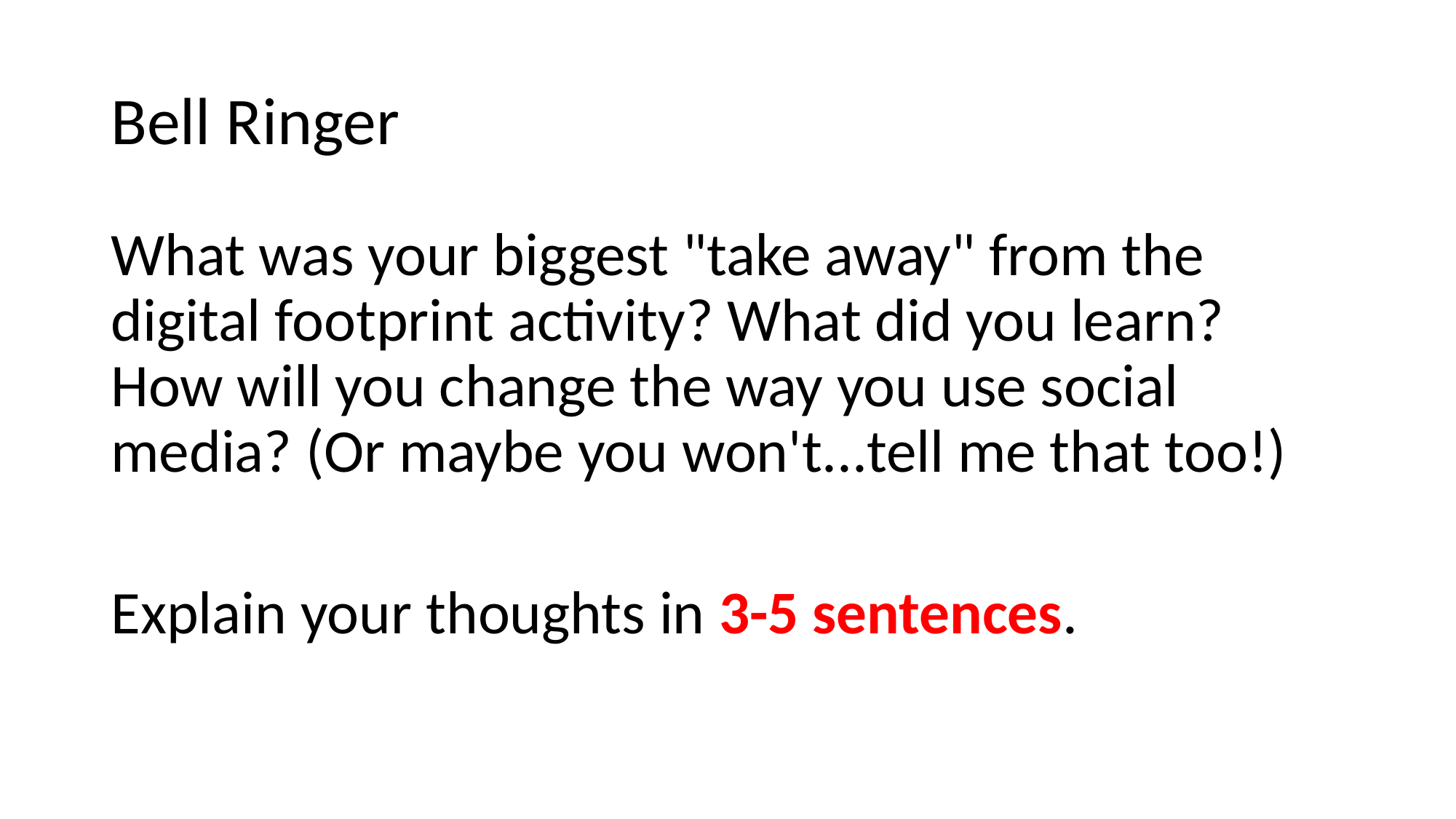

# Bell Ringer
What was your biggest "take away" from the digital footprint activity? What did you learn? How will you change the way you use social media? (Or maybe you won't...tell me that too!)

Explain your thoughts in 3-5 sentences.